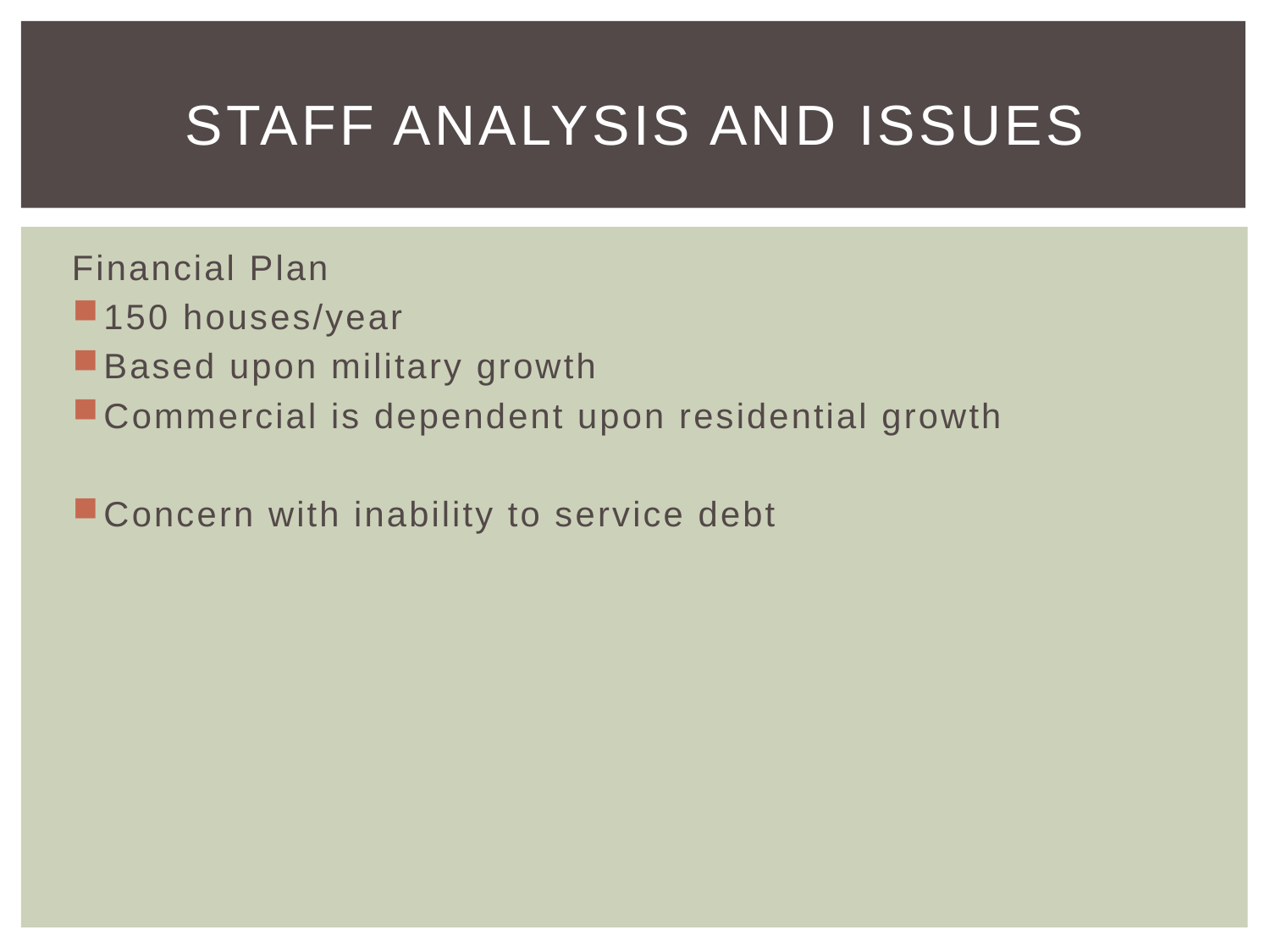

# Staff Analysis and Issues
Financial Plan
150 houses/year
Based upon military growth
Commercial is dependent upon residential growth

Concern with inability to service debt